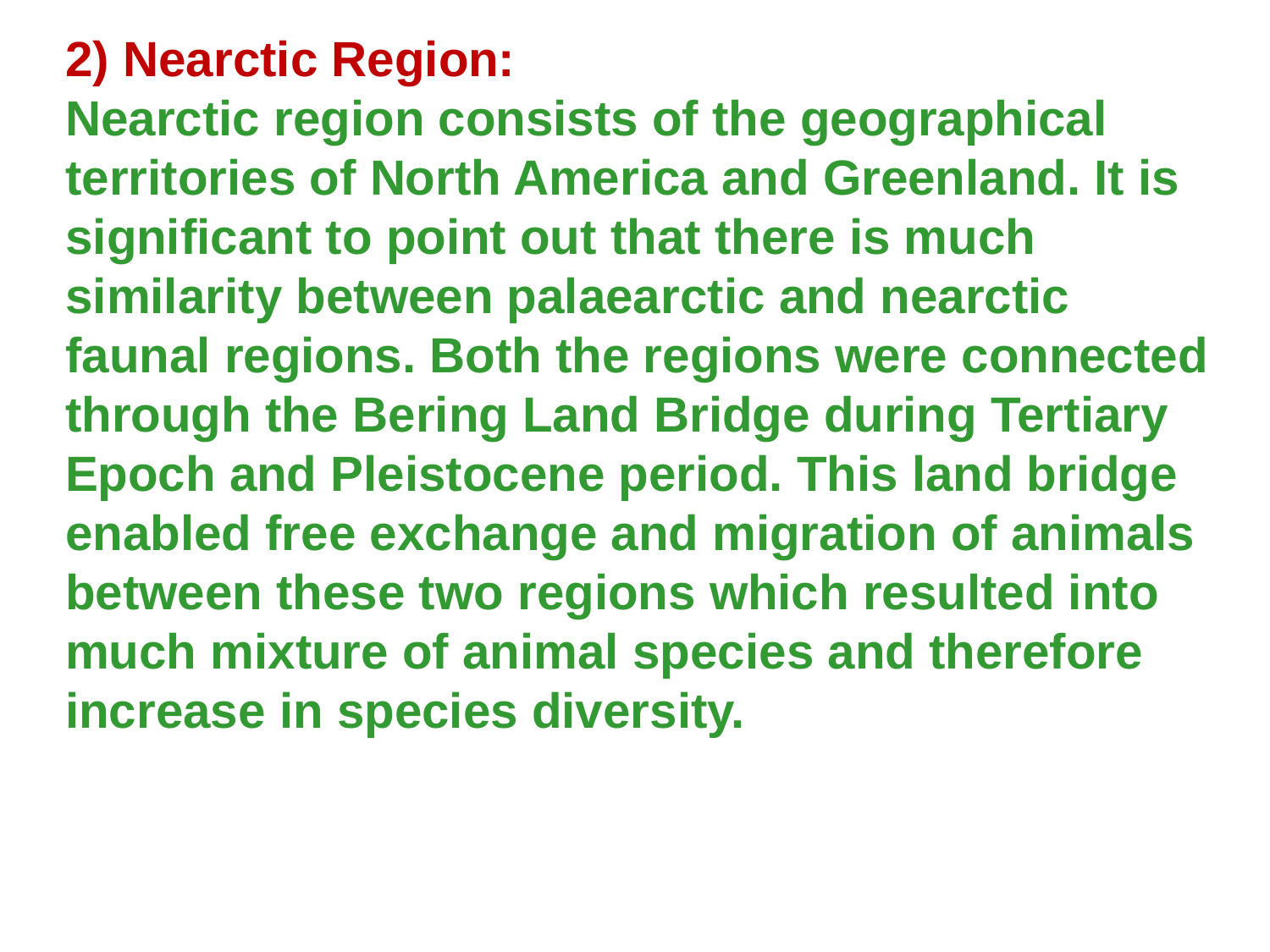

2) Nearctic Region:
Nearctic region consists of the geographical territories of North America and Greenland. It is significant to point out that there is much similarity between palaearctic and nearctic faunal regions. Both the regions were connected through the Bering Land Bridge during Tertiary Epoch and Pleistocene period. This land bridge  enabled free exchange and migration of animals between these two regions which resulted into much mixture of animal species and therefore increase in species diversity.